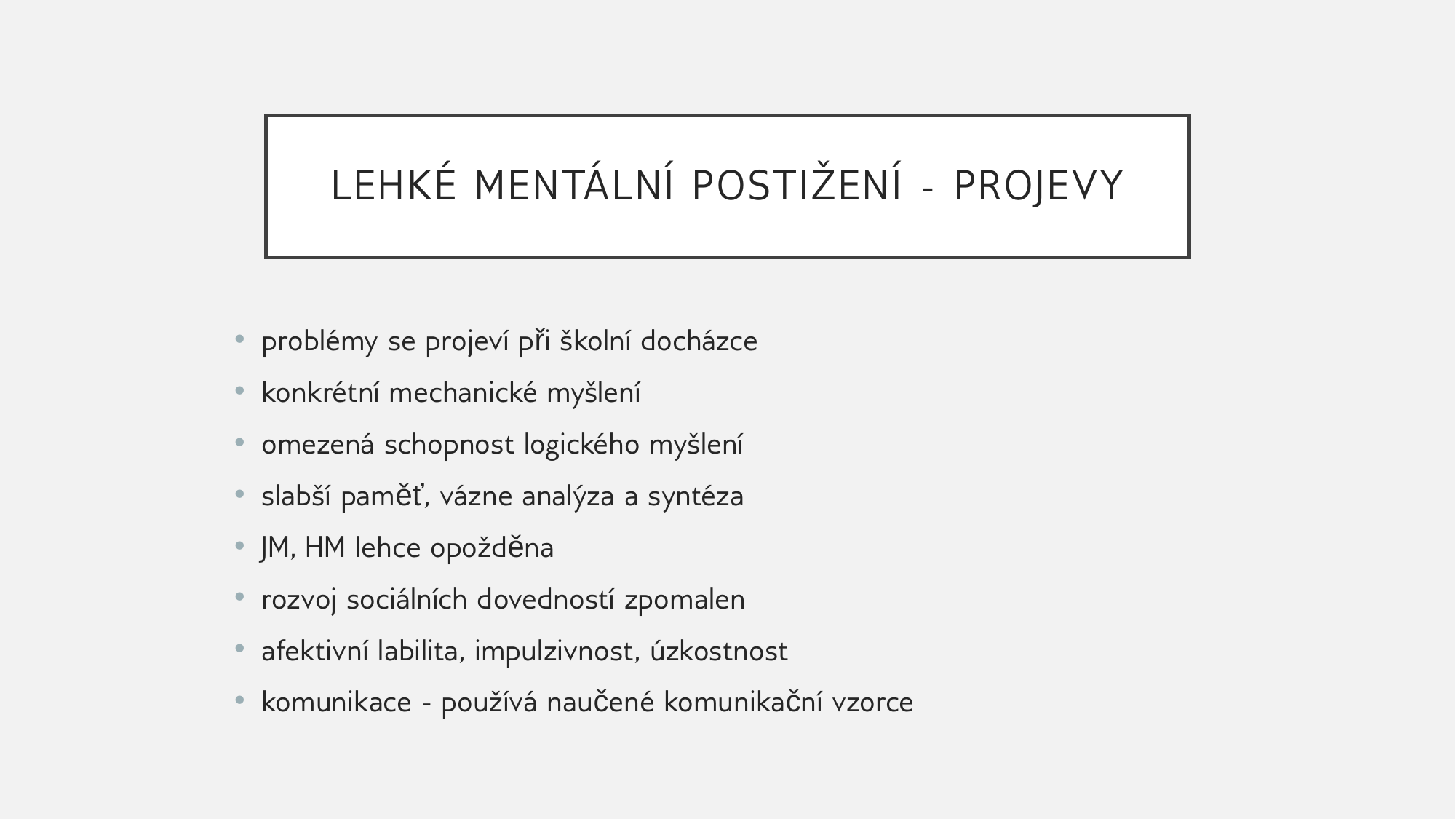

# Lehké mentální postižení - projevy
problémy se projeví při školní docházce
konkrétní mechanické myšlení
omezená schopnost logického myšlení
slabší paměť, vázne analýza a syntéza
JM, HM lehce opožděna
rozvoj sociálních dovedností zpomalen
afektivní labilita, impulzivnost, úzkostnost
komunikace - používá naučené komunikační vzorce